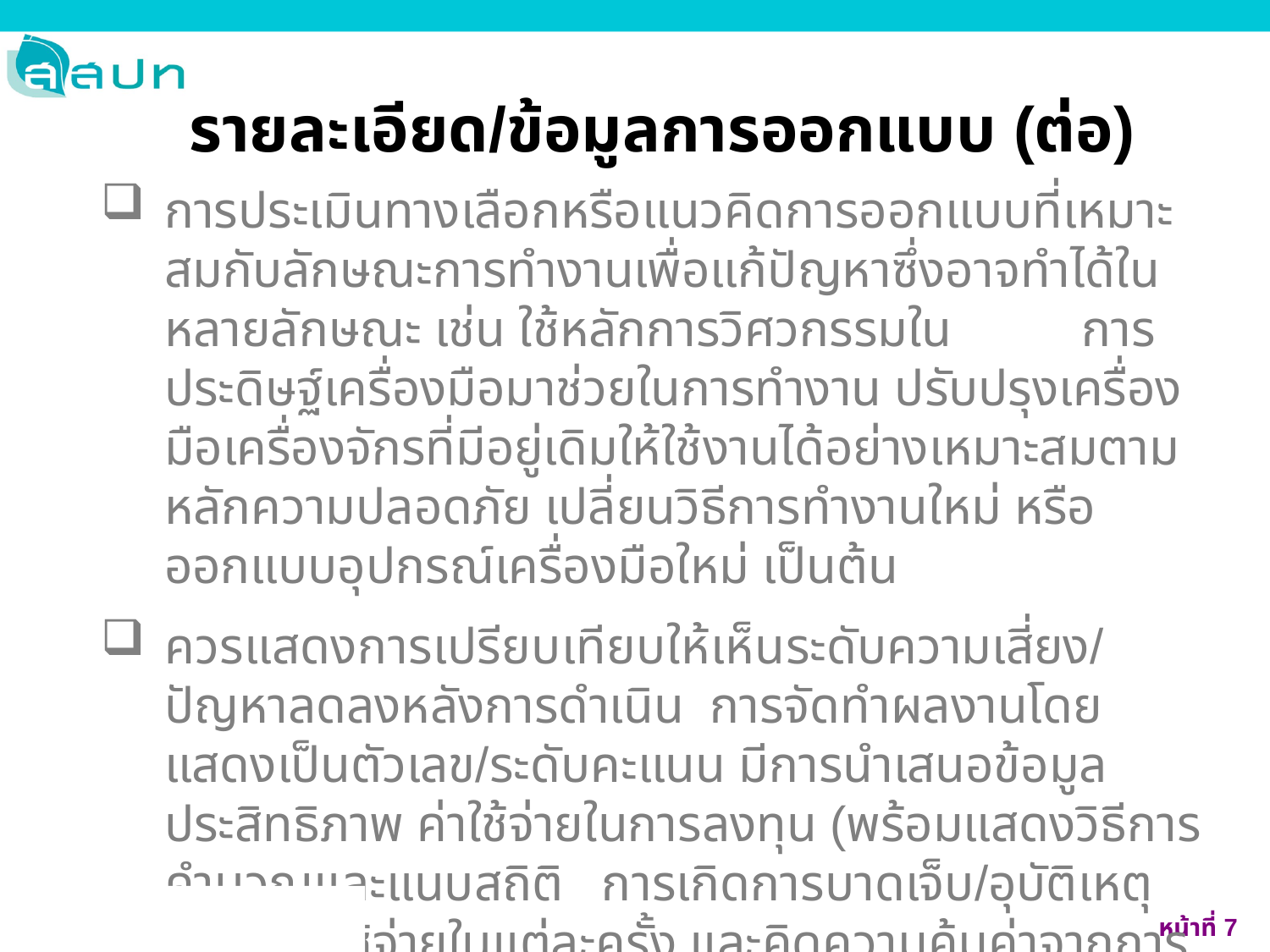

รายละเอียด/ข้อมูลการออกแบบ (ต่อ)
การประเมินทางเลือกหรือแนวคิดการออกแบบที่เหมาะสมกับลักษณะการทำงานเพื่อแก้ปัญหาซึ่งอาจทำได้ในหลายลักษณะ เช่น ใช้หลักการวิศวกรรมใน          การประดิษฐ์เครื่องมือมาช่วยในการทำงาน ปรับปรุงเครื่องมือเครื่องจักรที่มีอยู่เดิมให้ใช้งานได้อย่างเหมาะสมตามหลักความปลอดภัย เปลี่ยนวิธีการทำงานใหม่ หรือออกแบบอุปกรณ์เครื่องมือใหม่ เป็นต้น
ควรแสดงการเปรียบเทียบให้เห็นระดับความเสี่ยง/ปัญหาลดลงหลังการดำเนิน  การจัดทำผลงานโดยแสดงเป็นตัวเลข/ระดับคะแนน มีการนำเสนอข้อมูลประสิทธิภาพ ค่าใช้จ่ายในการลงทุน (พร้อมแสดงวิธีการคำนวณและแนบสถิติ   การเกิดการบาดเจ็บ/อุบัติเหตุ พร้อมค่าใช้จ่ายในแต่ละครั้ง และคิดความคุ้มค่าจากการทำผลงานเป็นเปอร์เซ็นต์เมื่อเทียบกับค่าใช้จ่าย)
อธิบายการทดลองใช้ผลงานต้นแบบ (Prototype testing) (ถ้ามี)